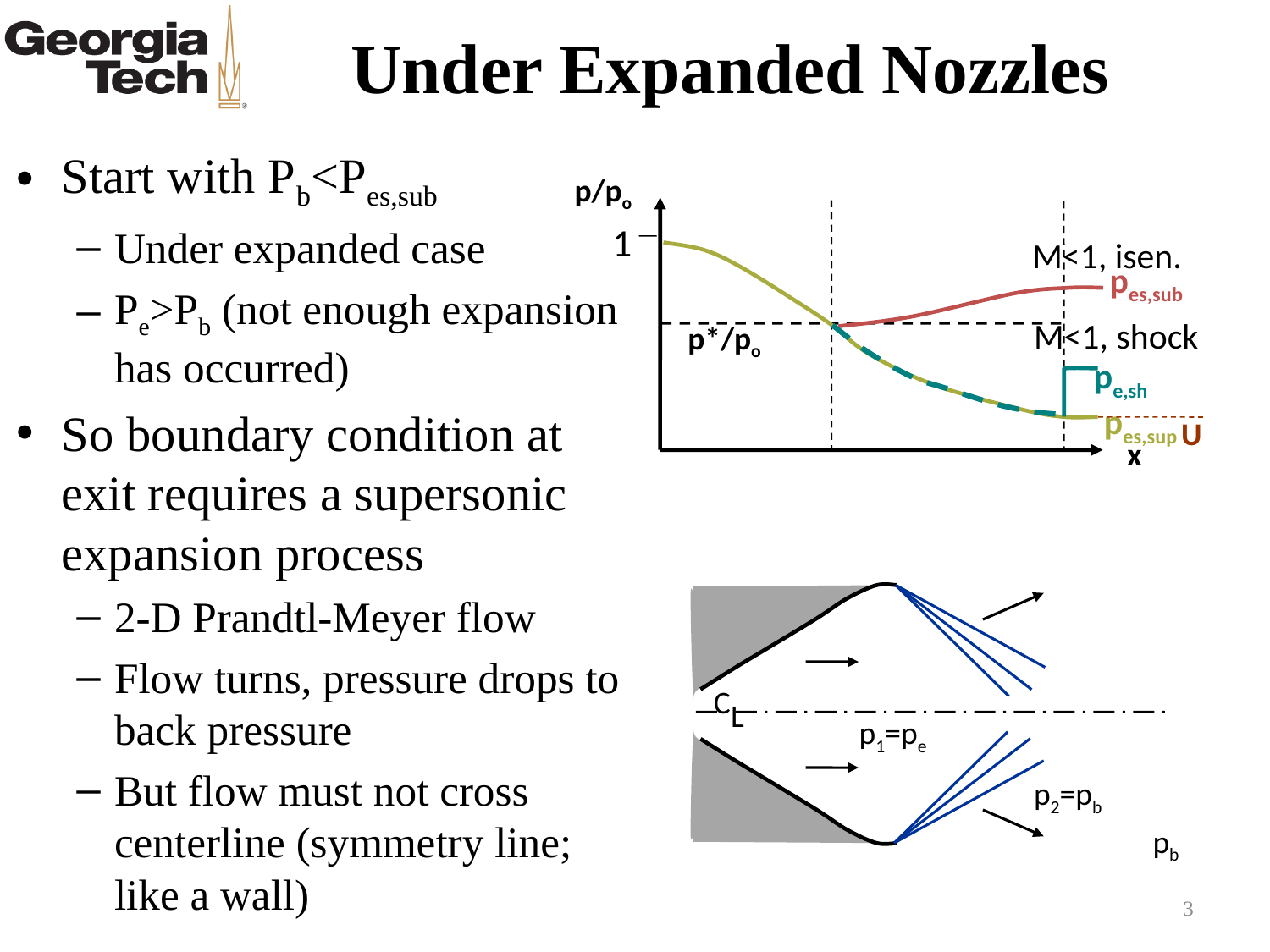

# Under Expanded Nozzles
Start with Pb<Pes,sub
Under expanded case
Pe>Pb (not enough expansion has occurred)
So boundary condition at exit requires a supersonic expansion process
2-D Prandtl-Meyer flow
Flow turns, pressure drops to back pressure
But flow must not cross centerline (symmetry line; like a wall)

p/po

1
M<1, isen.

pes,sub

M<1, shock
p*/po

pe,sh

pes,sup
x
U

p1=pe
pb

p2=pb
C
L

3